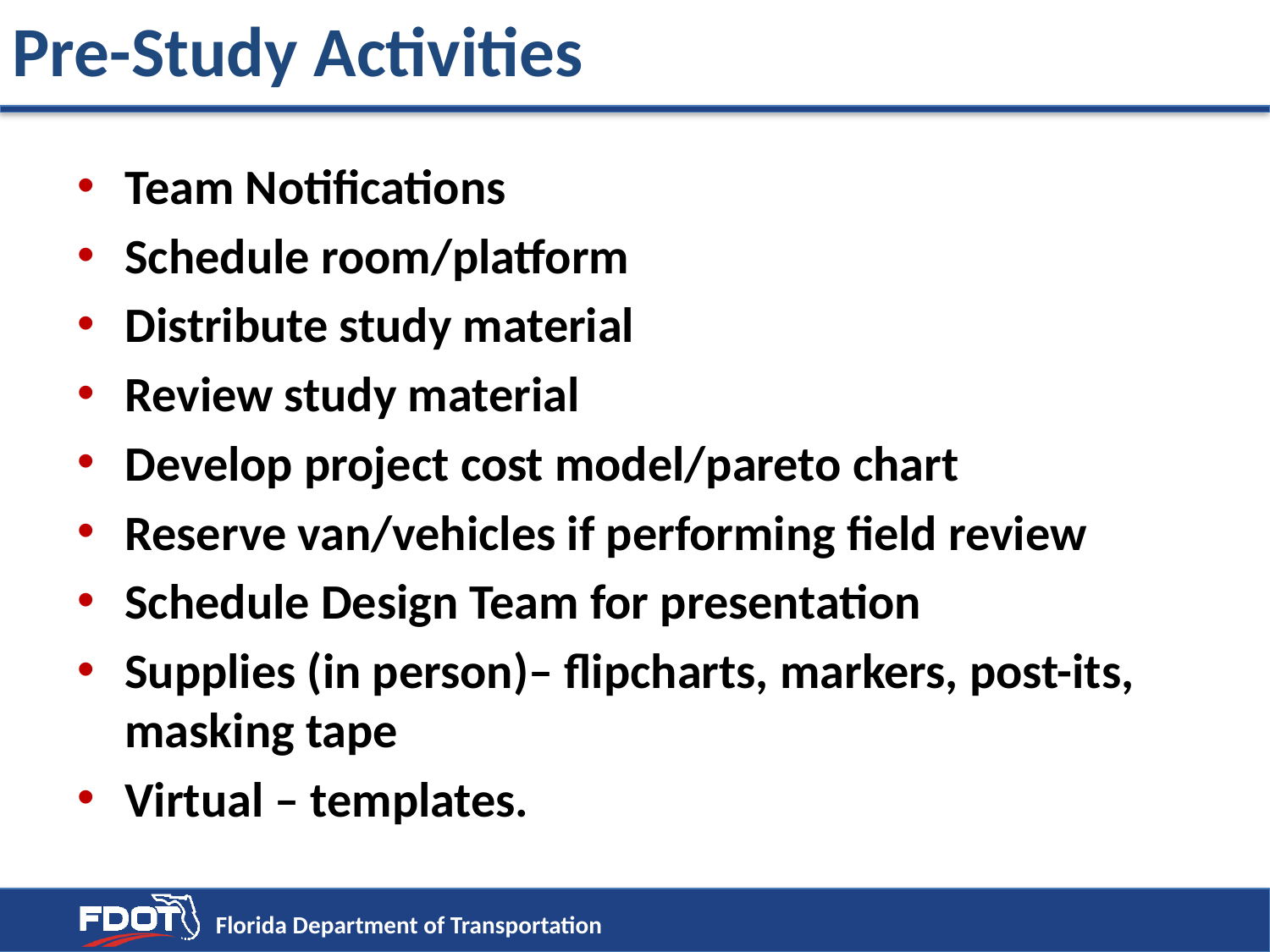

Pre-Study Activities
Team Notifications
Schedule room/platform
Distribute study material
Review study material
Develop project cost model/pareto chart
Reserve van/vehicles if performing field review
Schedule Design Team for presentation
Supplies (in person)– flipcharts, markers, post-its, masking tape
Virtual – templates.